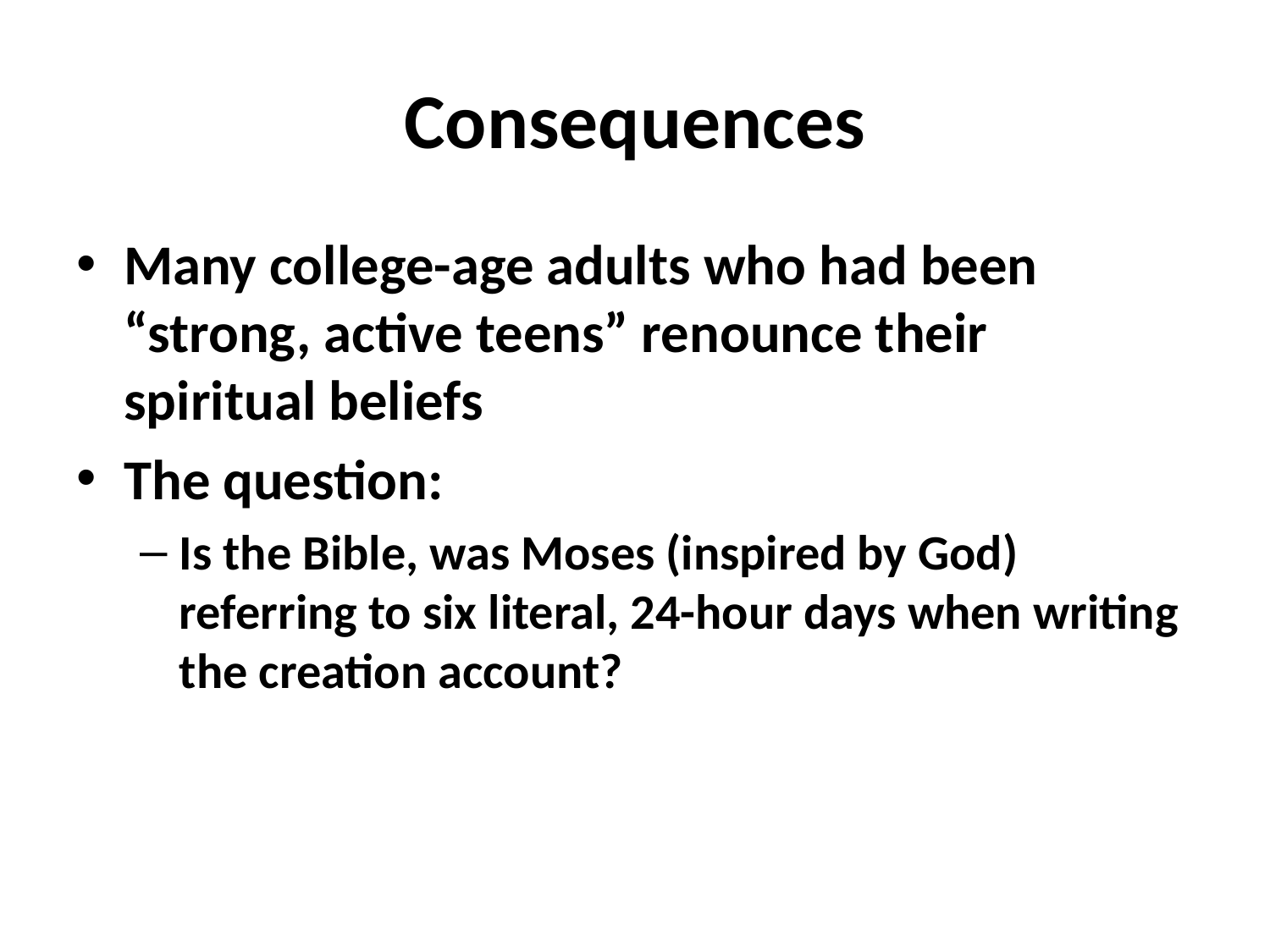

# Consequences
Many college-age adults who had been “strong, active teens” renounce their spiritual beliefs
The question:
Is the Bible, was Moses (inspired by God) referring to six literal, 24-hour days when writing the creation account?